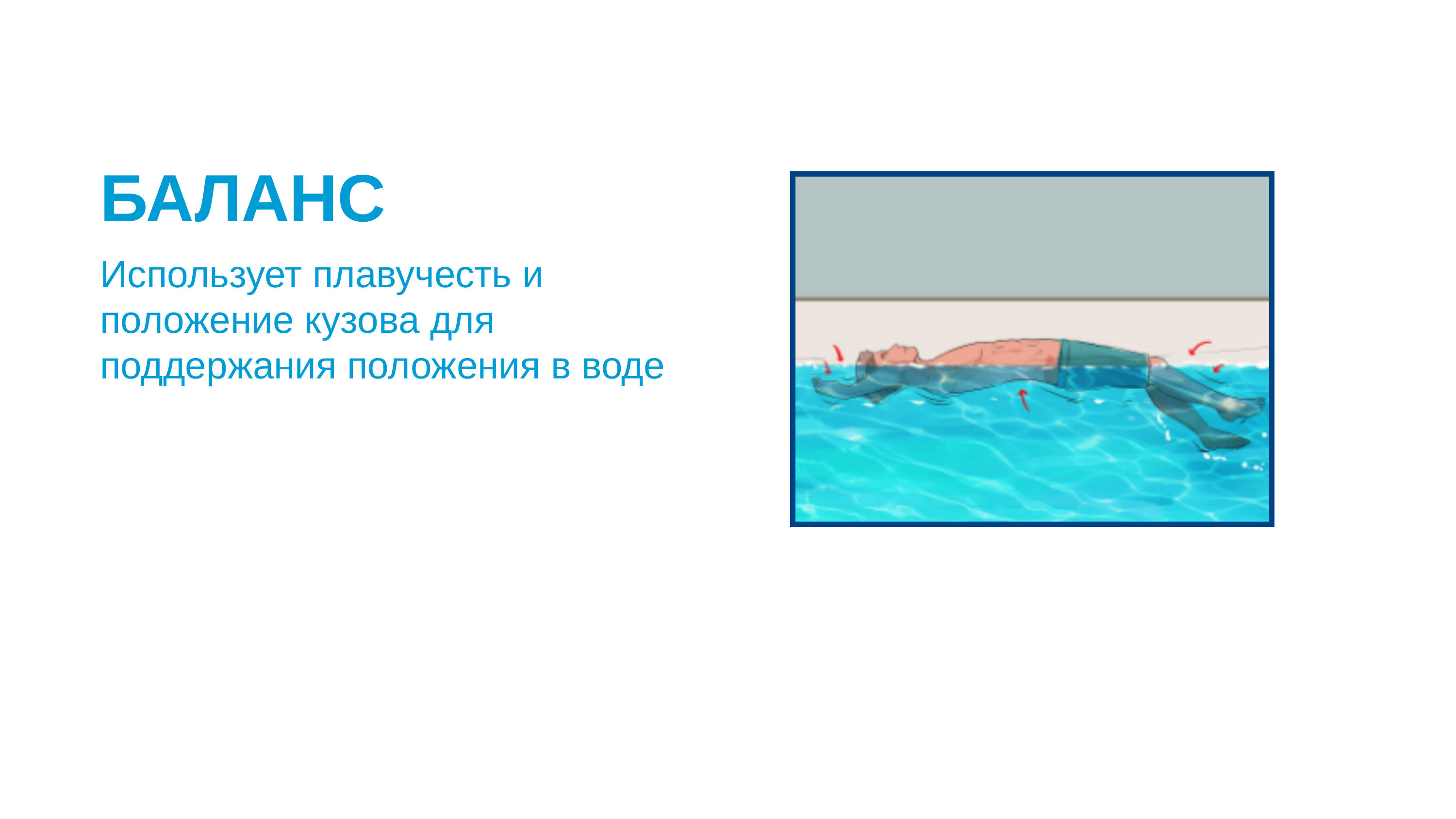

БАЛАНС

Использует плавучесть и положение кузова для поддержания положения в воде